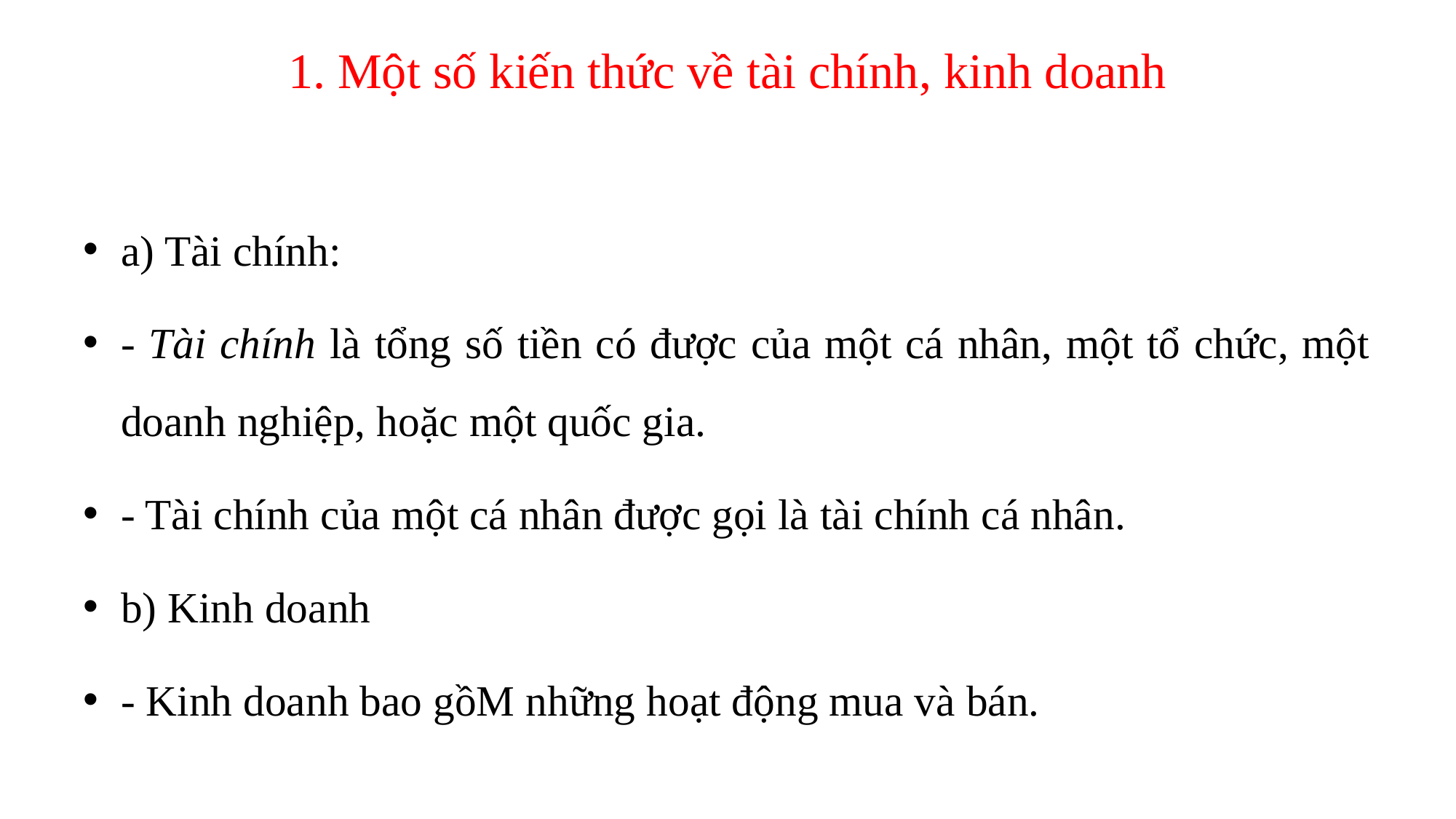

# 1. Một số kiến thức về tài chính, kinh doanh
a) Tài chính:
- Tài chính là tổng số tiền có được của một cá nhân, một tổ chức, một doanh nghiệp, hoặc một quốc gia.
- Tài chính của một cá nhân được gọi là tài chính cá nhân.
b) Kinh doanh
- Kinh doanh bao gồM những hoạt động mua và bán.